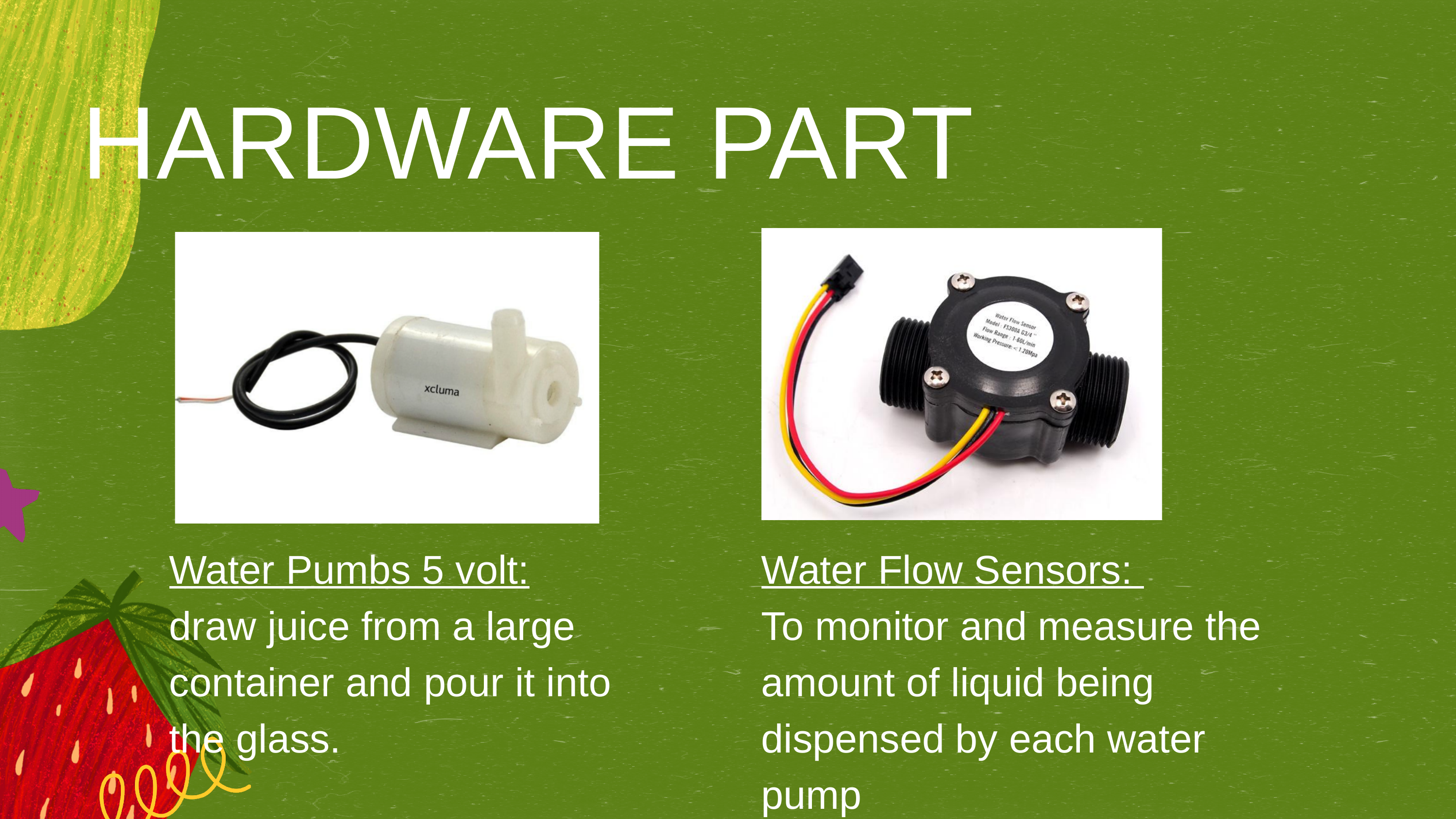

HARDWARE PART

Water Pumbs 5 volt: draw juice from a large container and pour it into the glass.
Water Flow Sensors:
To monitor and measure the amount of liquid being dispensed by each water pump